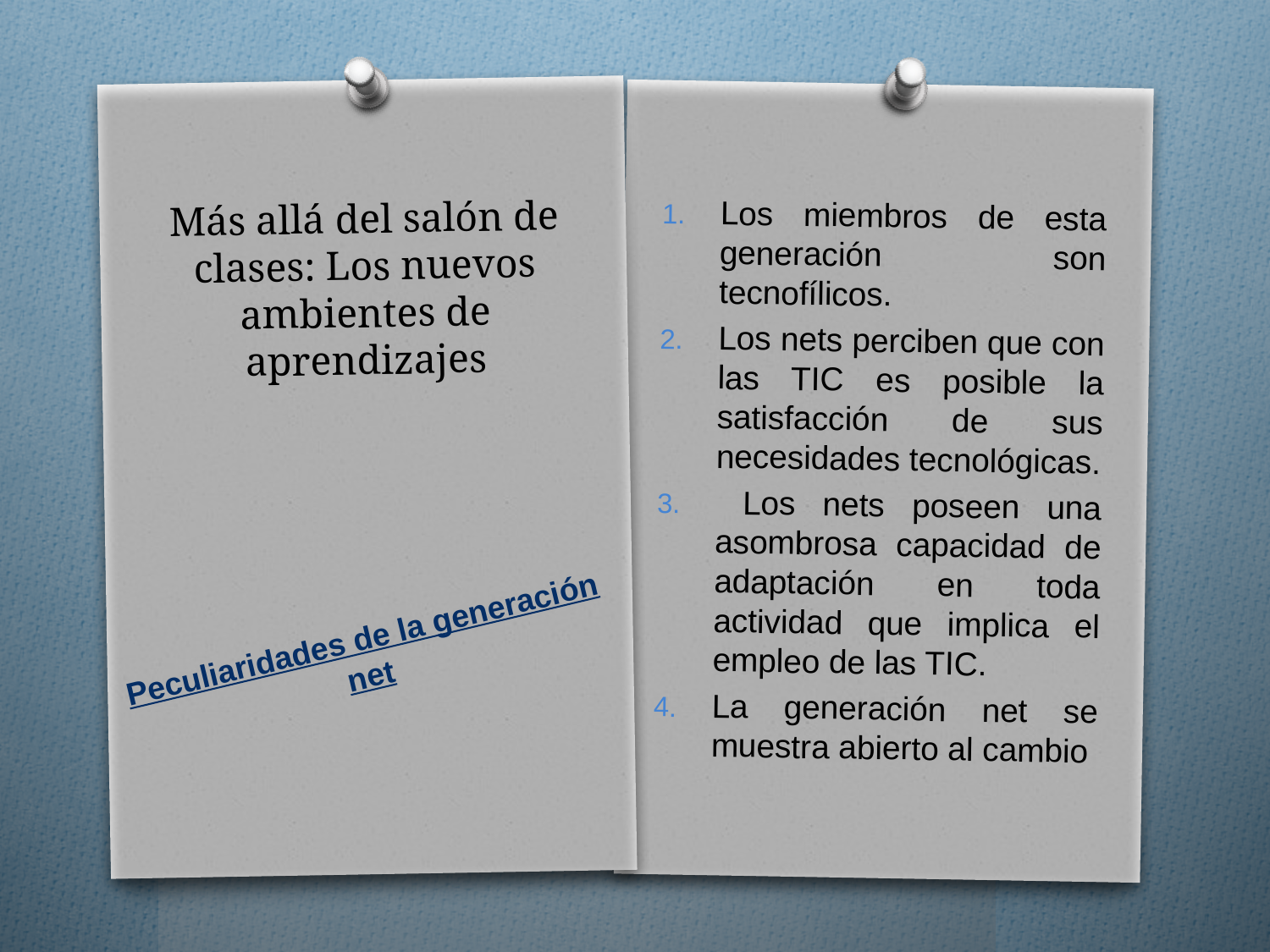

Los miembros de esta generación  son tecnofílicos.
Los nets perciben que con las TIC es posible la satisfacción de sus necesidades tecnológicas.
 Los nets poseen una asombrosa capacidad de adaptación en toda actividad que implica el empleo de las TIC.
La generación net se muestra abierto al cambio
# Más allá del salón de clases: Los nuevos ambientes de aprendizajes
Peculiaridades de la generación net